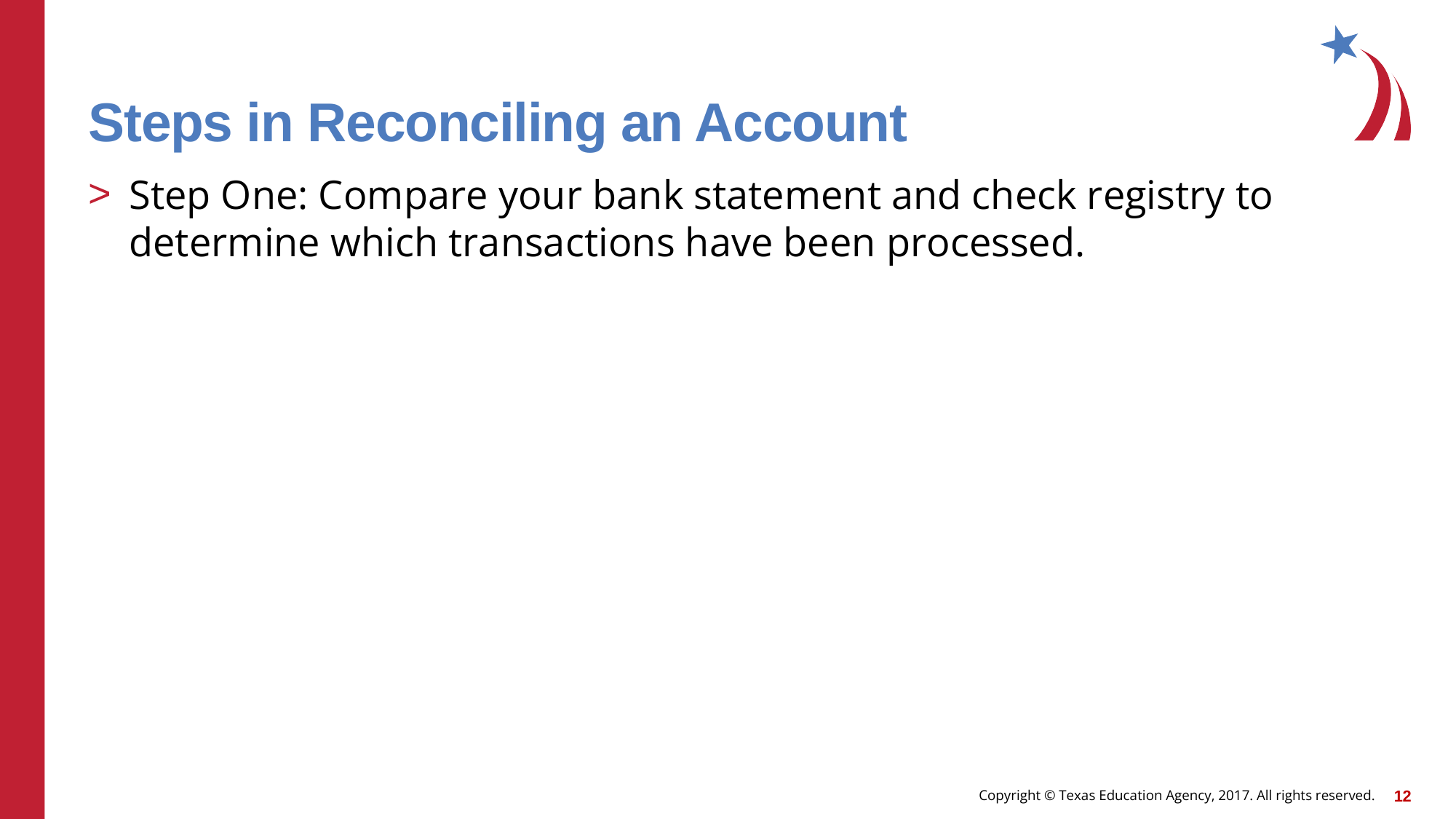

# Steps in Reconciling an Account
Step One: Compare your bank statement and check registry to determine which transactions have been processed.